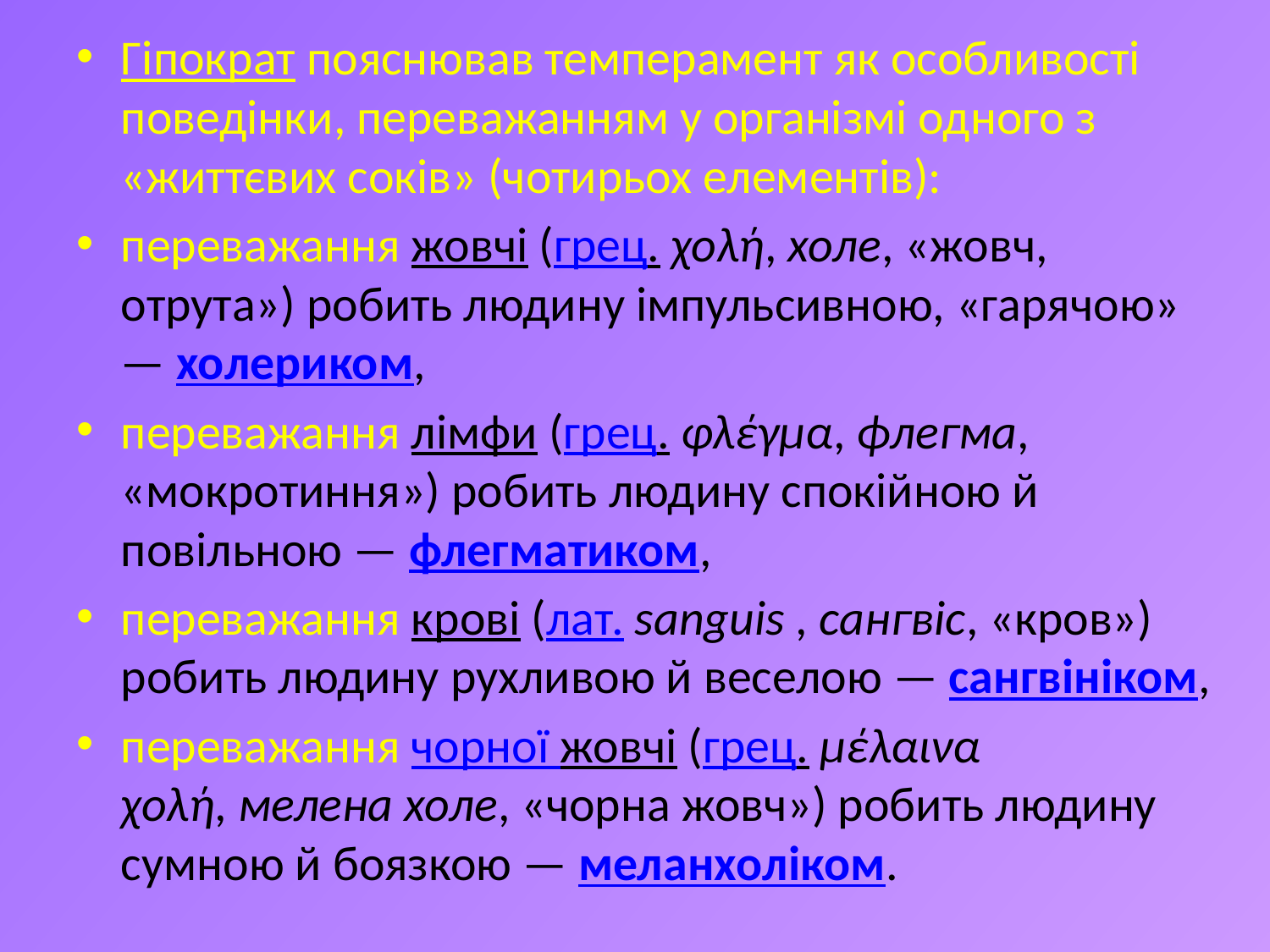

Гіпократ пояснював темперамент як особливості поведінки, переважанням у організмі одного з «життєвих соків» (чотирьох елементів):
переважання жовчі (грец. χολή, холе, «жовч, отрута») робить людину імпульсивною, «гарячою» — холериком,
переважання лімфи (грец. φλέγμα, флегма, «мокротиння») робить людину спокійною й повільною — флегматиком,
переважання крові (лат. sanguis , сангвіс, «кров») робить людину рухливою й веселою — сангвініком,
переважання чорної жовчі (грец. μέλαινα χολή, мелена холе, «чорна жовч») робить людину сумною й боязкою — меланхоліком.